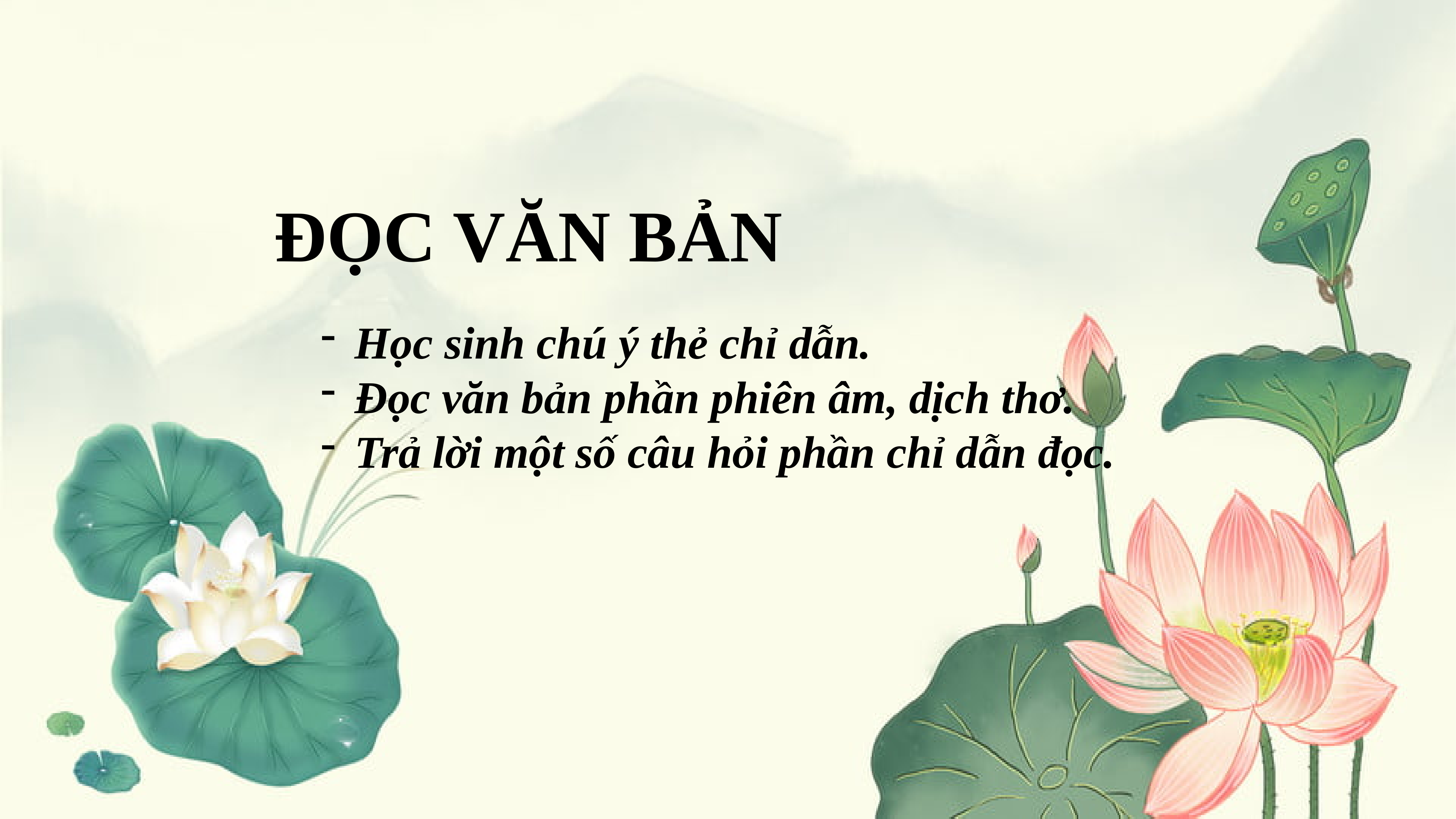

ĐỌC VĂN BẢN

Học sinh chú ý thẻ chỉ dẫn.
Đọc văn bản phần phiên âm, dịch thơ.
Trả lời một số câu hỏi phần chỉ dẫn đọc.